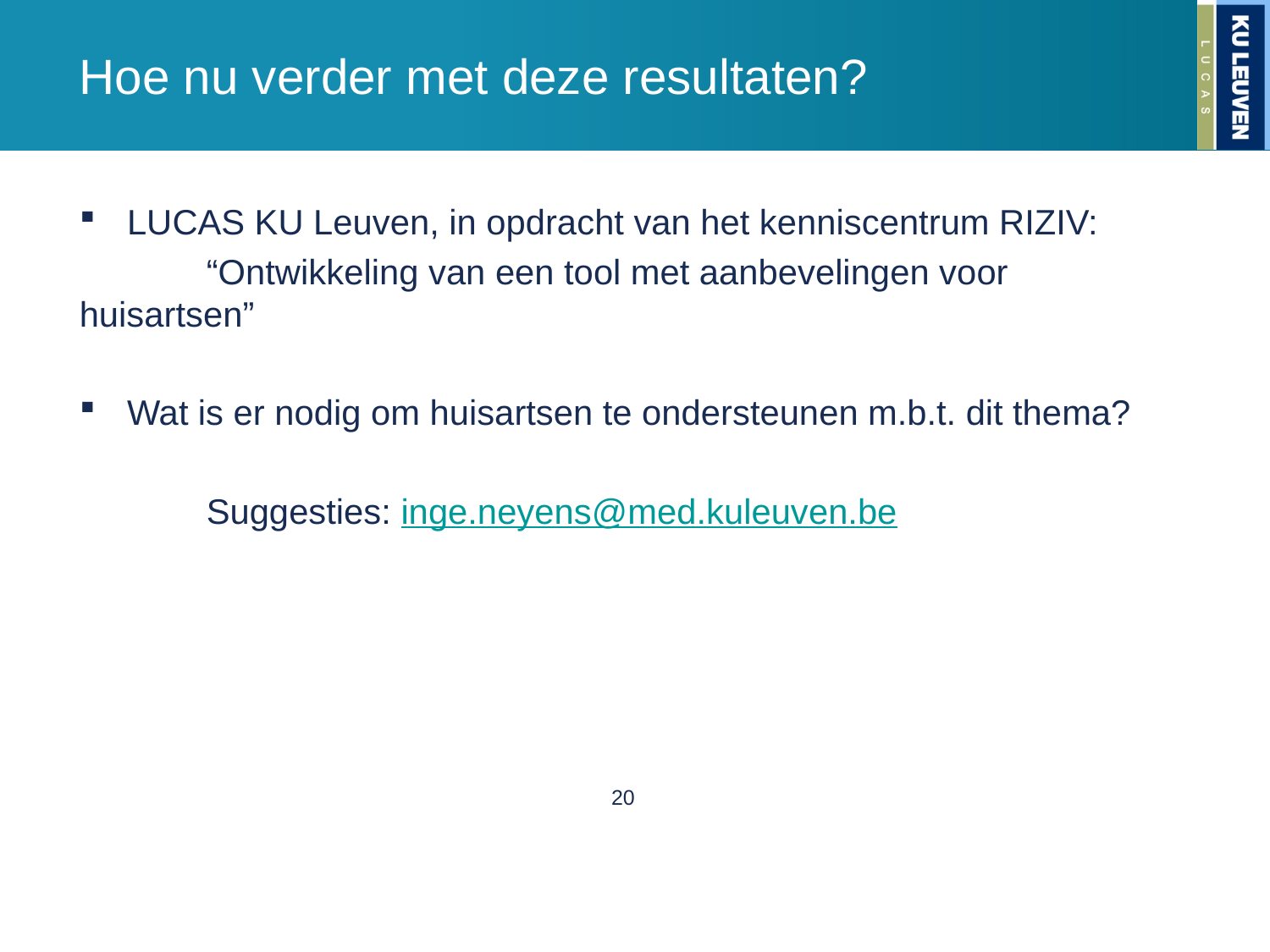

# Hoe nu verder met deze resultaten?
LUCAS KU Leuven, in opdracht van het kenniscentrum RIZIV:
	“Ontwikkeling van een tool met aanbevelingen voor 	huisartsen”

Wat is er nodig om huisartsen te ondersteunen m.b.t. dit thema?

	Suggesties: inge.neyens@med.kuleuven.be

20